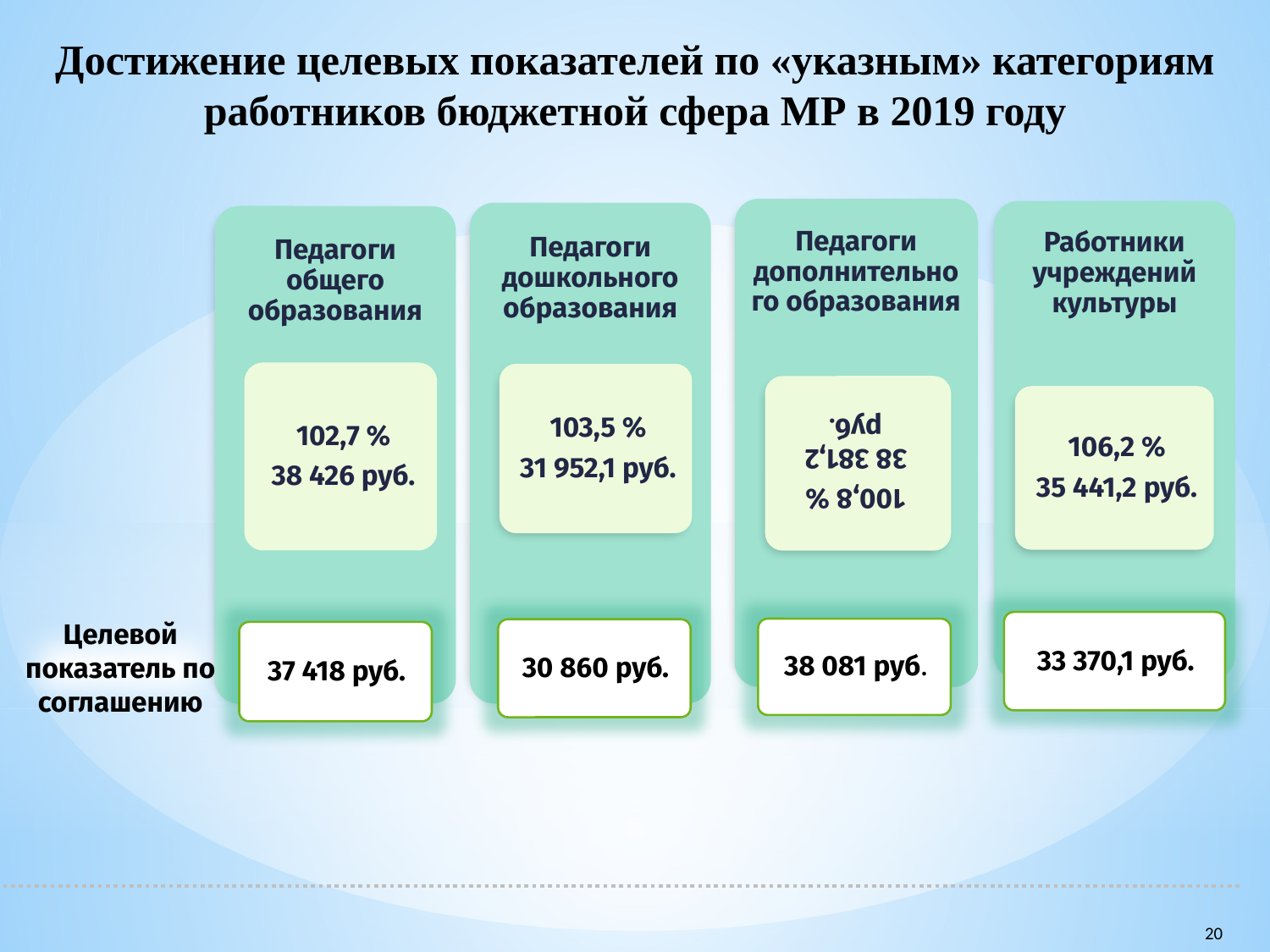

# Достижение целевых показателей по «указным» категориям работников бюджетной сфера МР в 2019 году
Педагоги общего образования
102,7 %
38 426 руб.
37 418 руб.
Педагоги дошкольного образования
103,5 %
31 952,1 руб.
30 860 руб.
Педагоги дополнительного образования
100,8 %
38 381,2 руб.
38 081 руб.
Работники учреждений культуры
106,2 %
35 441,2 руб.
33 370,1 руб.
Целевой показатель по соглашению
20